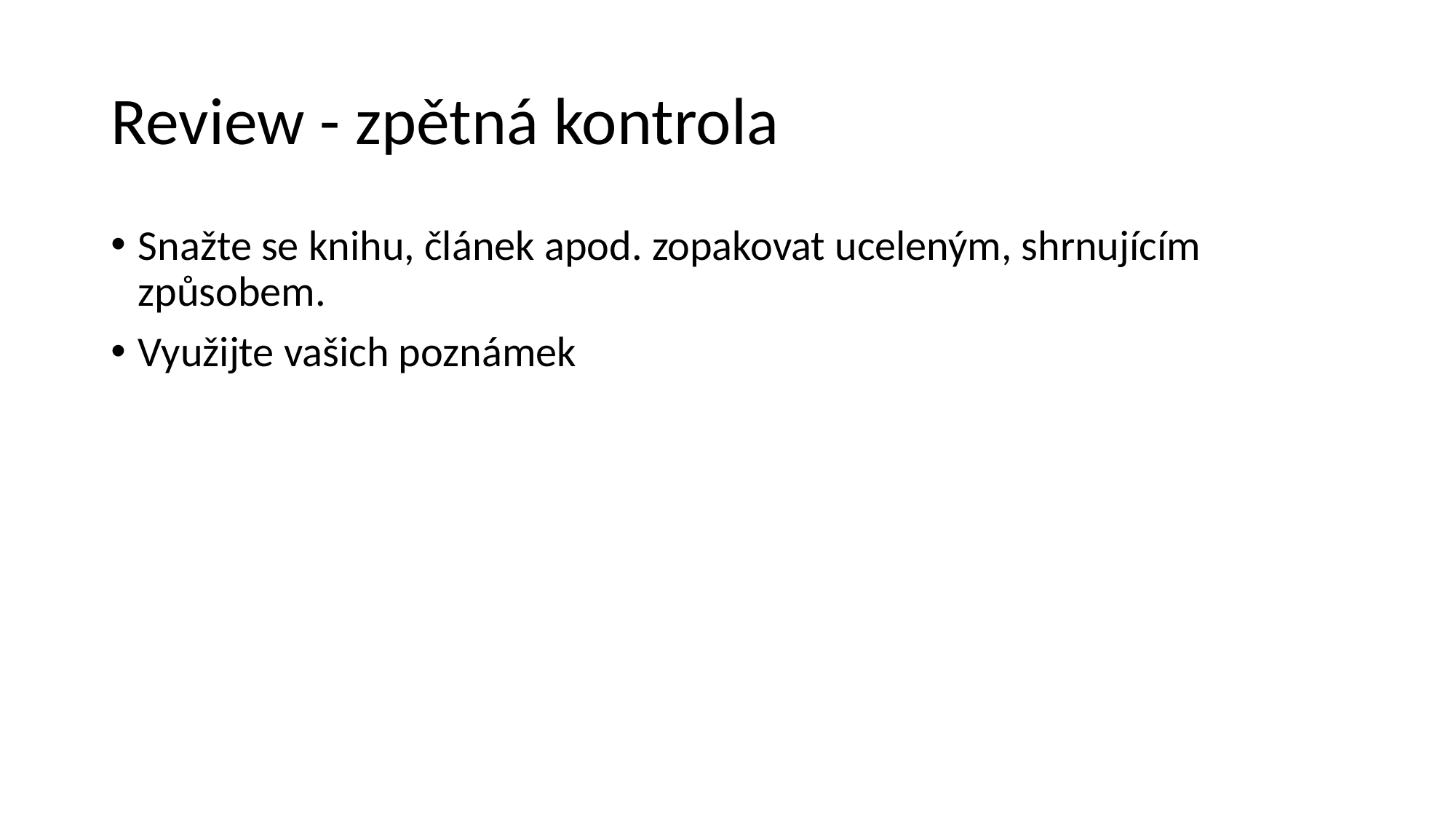

# Review - zpětná kontrola
Snažte se knihu, článek apod. zopakovat uceleným, shrnujícím způsobem.
Využijte vašich poznámek